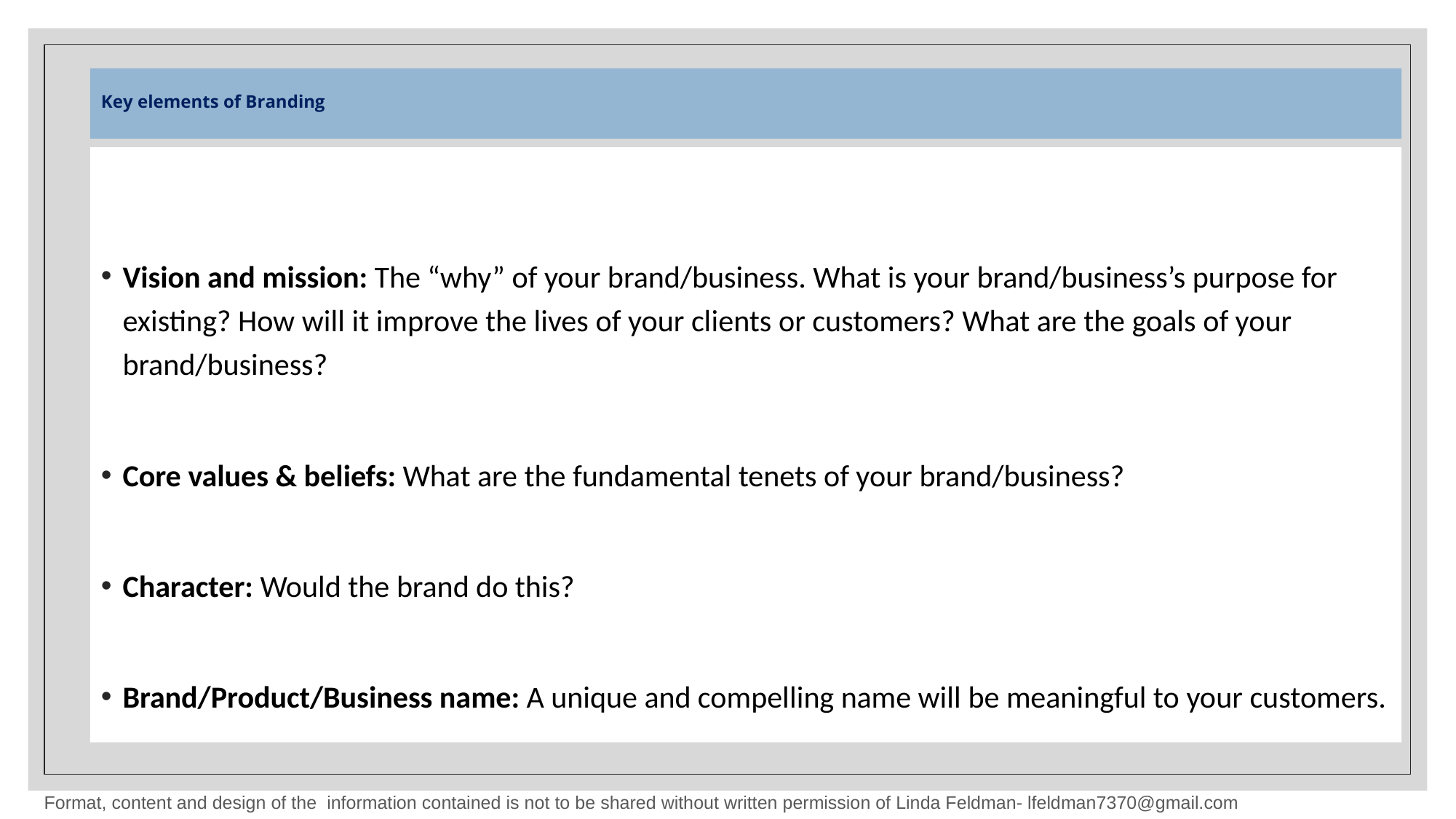

# Key elements of Branding

Vision and mission: The “why” of your brand/business. What is your brand/business’s purpose for existing? How will it improve the lives of your clients or customers? What are the goals of your brand/business?

Core values & beliefs: What are the fundamental tenets of your brand/business?

Character: Would the brand do this?

Brand/Product/Business name: A unique and compelling name will be meaningful to your customers.
Format, content and design of the  information contained is not to be shared without written permission of Linda Feldman- lfeldman7370@gmail.com